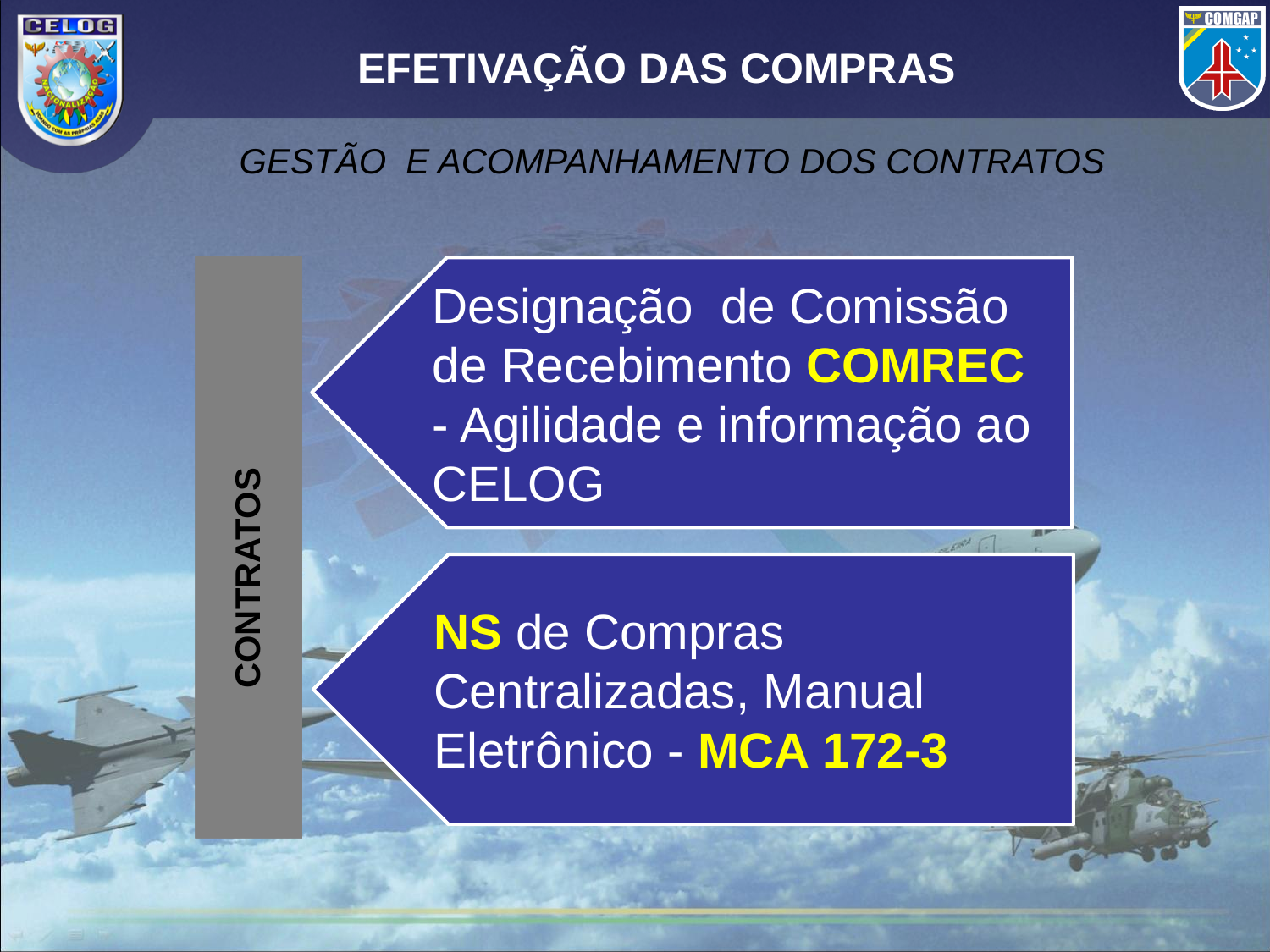

# EFETIVAÇÃO DAS COMPRAS
GESTÃO  E ACOMPANHAMENTO DOS CONTRATOS

CONTRATOS

Designação  de Comissão de Recebimento COMREC - Agilidade e informação ao CELOG

NS de Compras Centralizadas, Manual Eletrônico - MCA 172-3